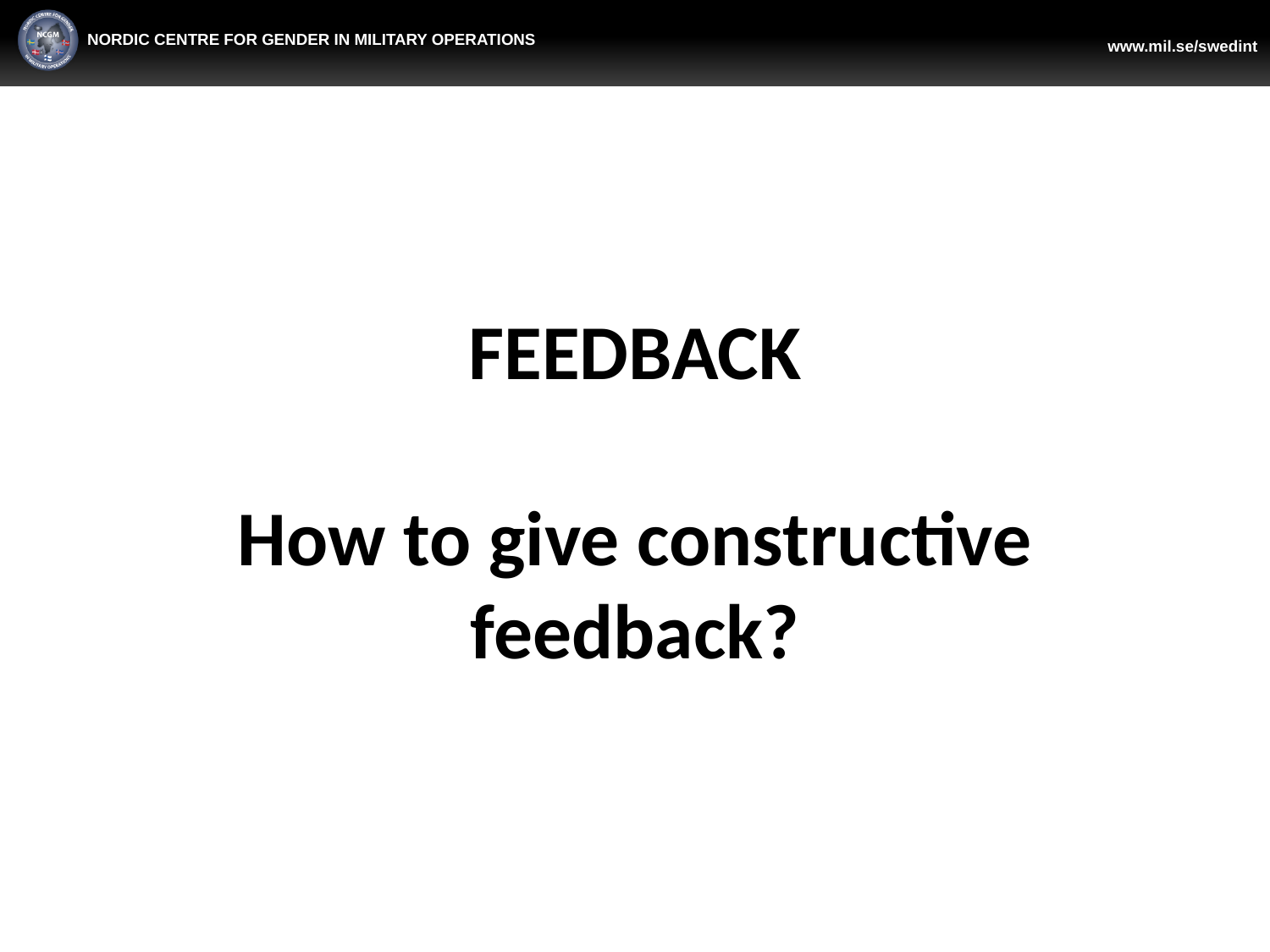

# FEEDBACK How to give constructive feedback?